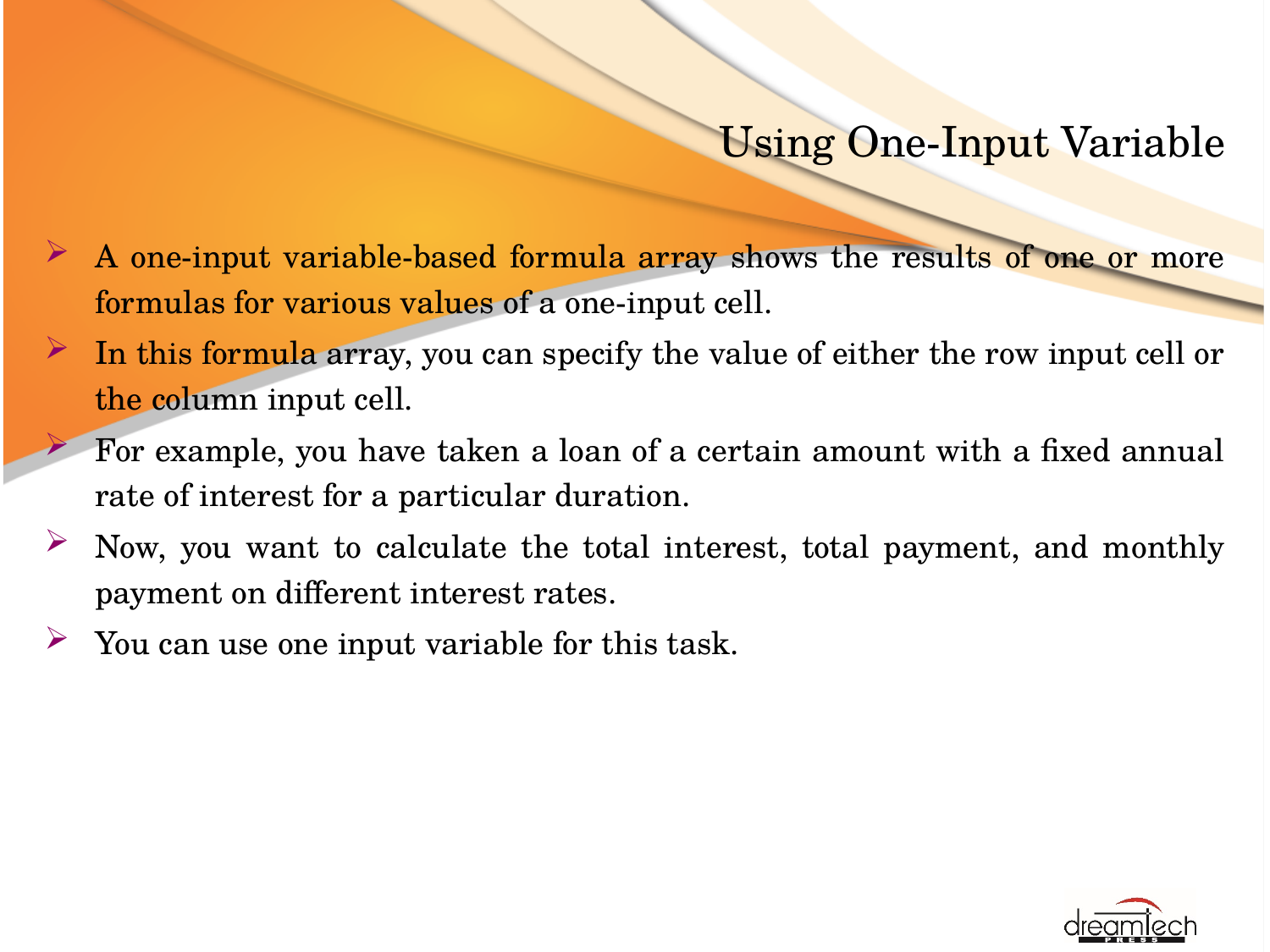

# Using One-Input Variable
A one-input variable-based formula array shows the results of one or more formulas for various values of a one-input cell.
In this formula array, you can specify the value of either the row input cell or the column input cell.
For example, you have taken a loan of a certain amount with a fixed annual rate of interest for a particular duration.
Now, you want to calculate the total interest, total payment, and monthly payment on different interest rates.
You can use one input variable for this task.